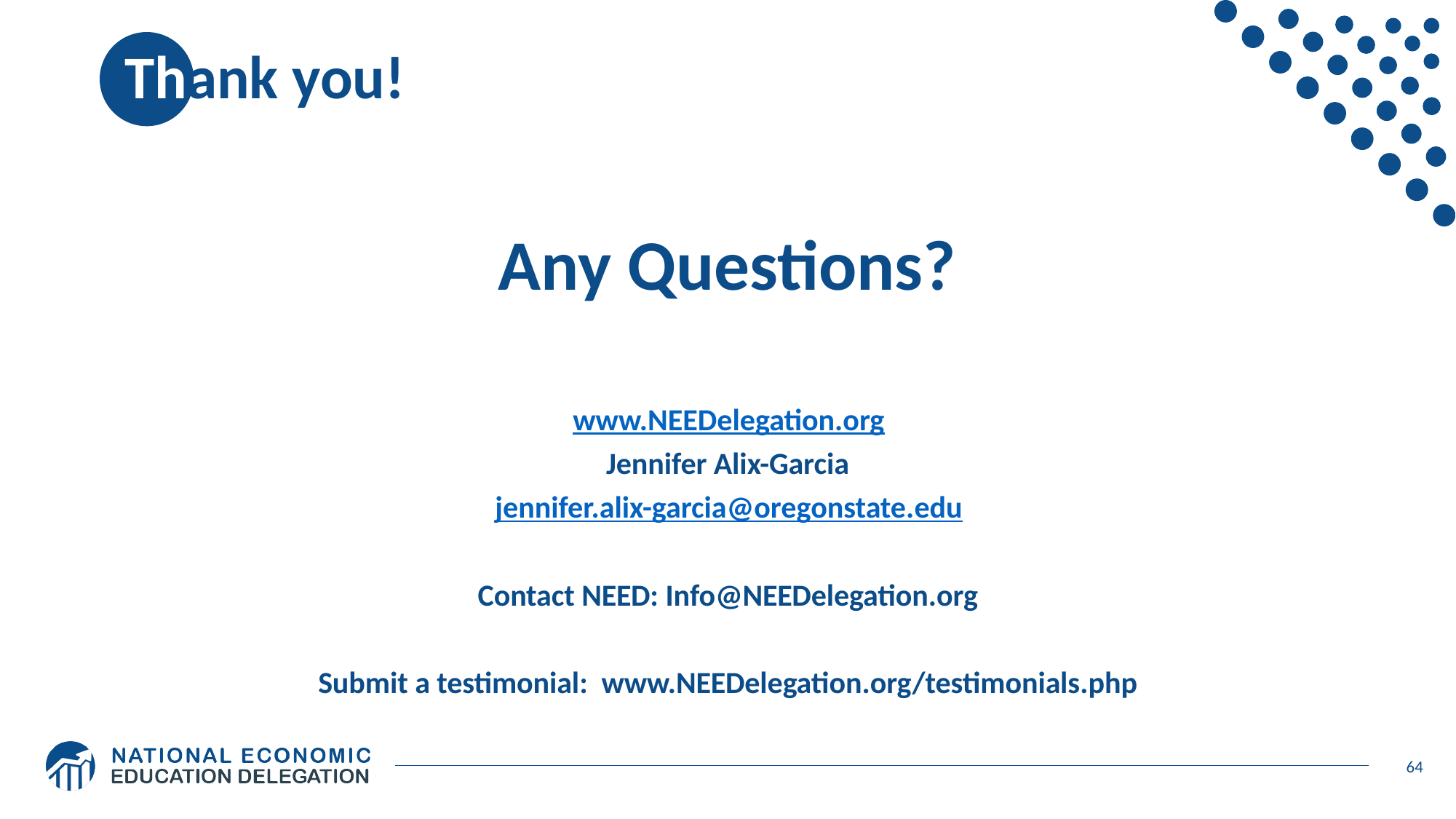

# Thank you!

Any Questions?

www.NEEDelegation.org
Jennifer Alix-Garcia
jennifer.alix-garcia@oregonstate.edu

Contact NEED: Info@NEEDelegation.org

Submit a testimonial:  www.NEEDelegation.org/testimonials.php

64